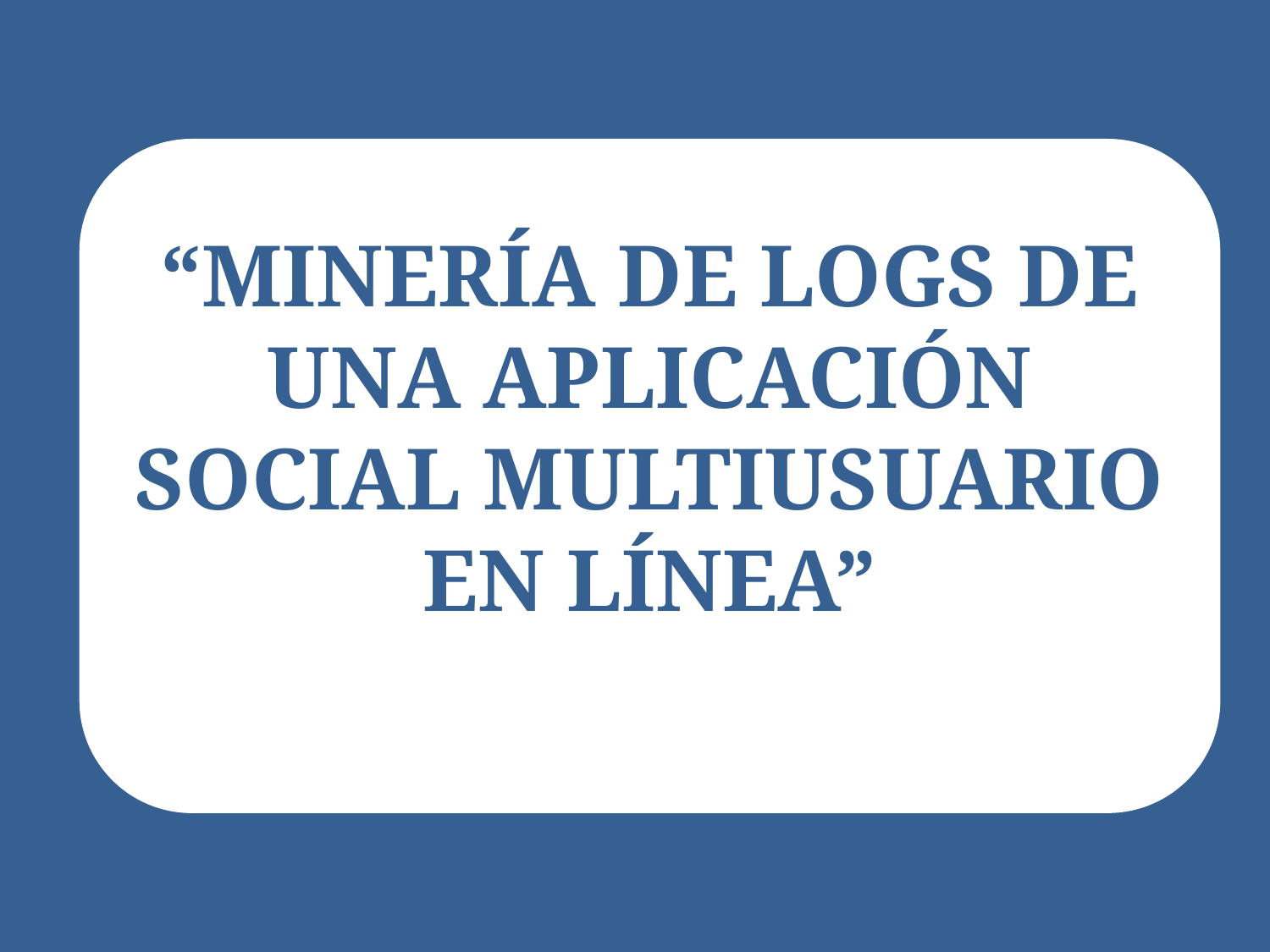

“MINERÍA DE LOGS DE UNA APLICACIÓN SOCIAL MULTIUSUARIO EN LÍNEA”